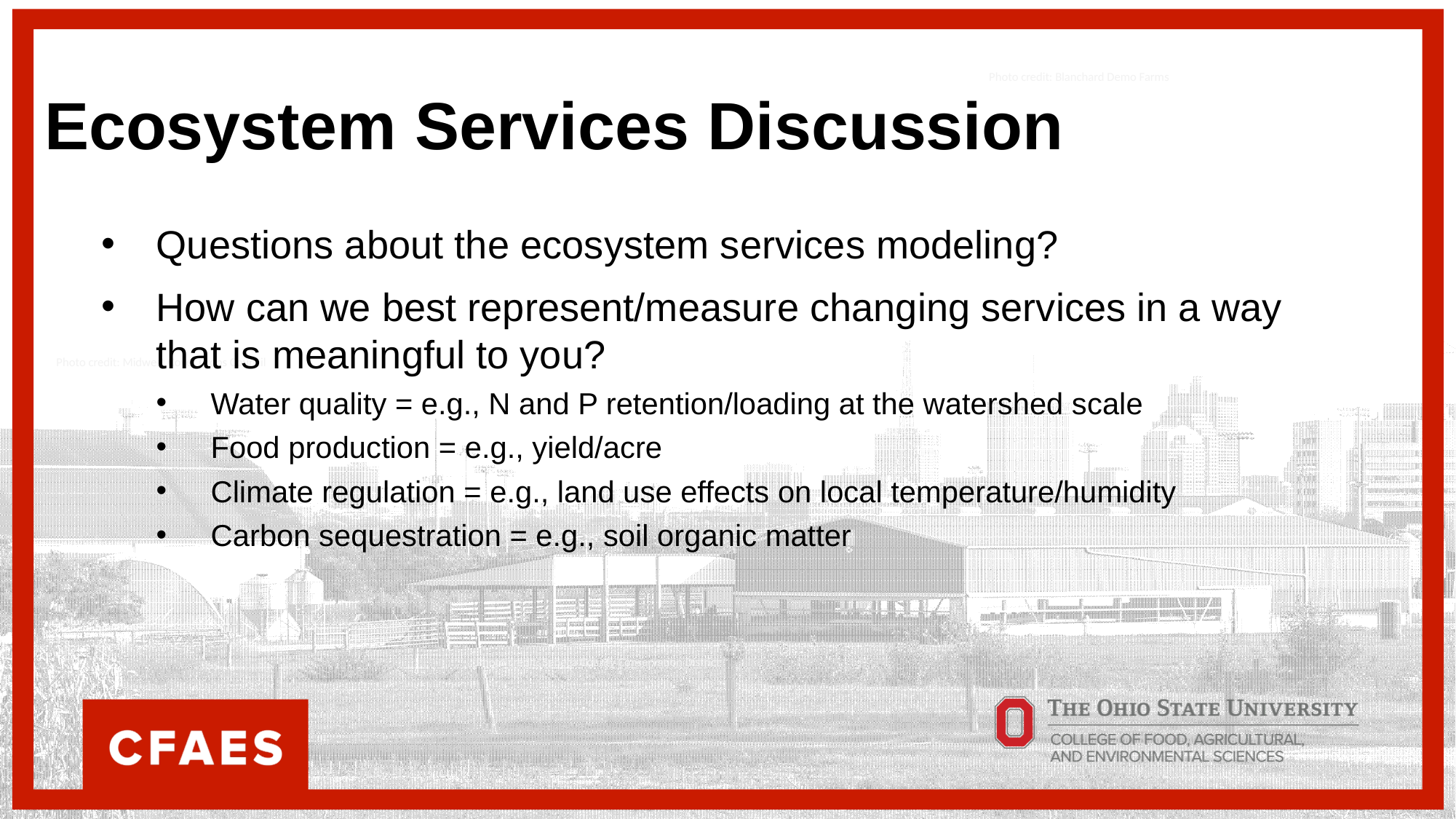

Ecosystem Services Discussion
Photo credit: Blanchard Demo Farms
Questions about the ecosystem services modeling?
How can we best represent/measure changing services in a way that is meaningful to you?
Water quality = e.g., N and P retention/loading at the watershed scale
Food production = e.g., yield/acre
Climate regulation = e.g., land use effects on local temperature/humidity
Carbon sequestration = e.g., soil organic matter

Photo credit: Midwest Cover Crops Council

Photo credit: Seneca County Conservation District